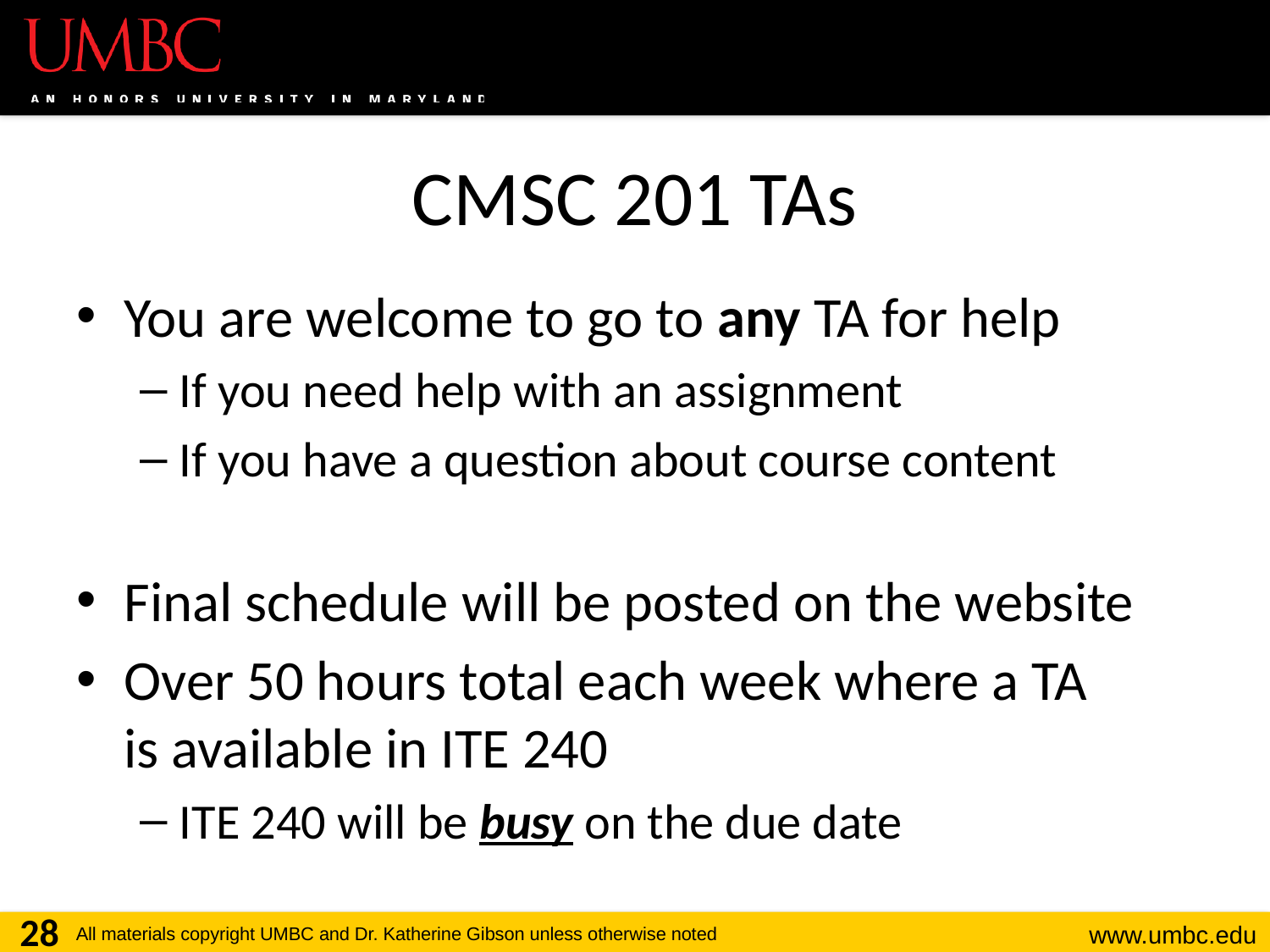

# CMSC 201 TAs
You are welcome to go to any TA for help
If you need help with an assignment
If you have a question about course content

Final schedule will be posted on the website
Over 50 hours total each week where a TA
is available in ITE 240
ITE 240 will be busy on the due date

28